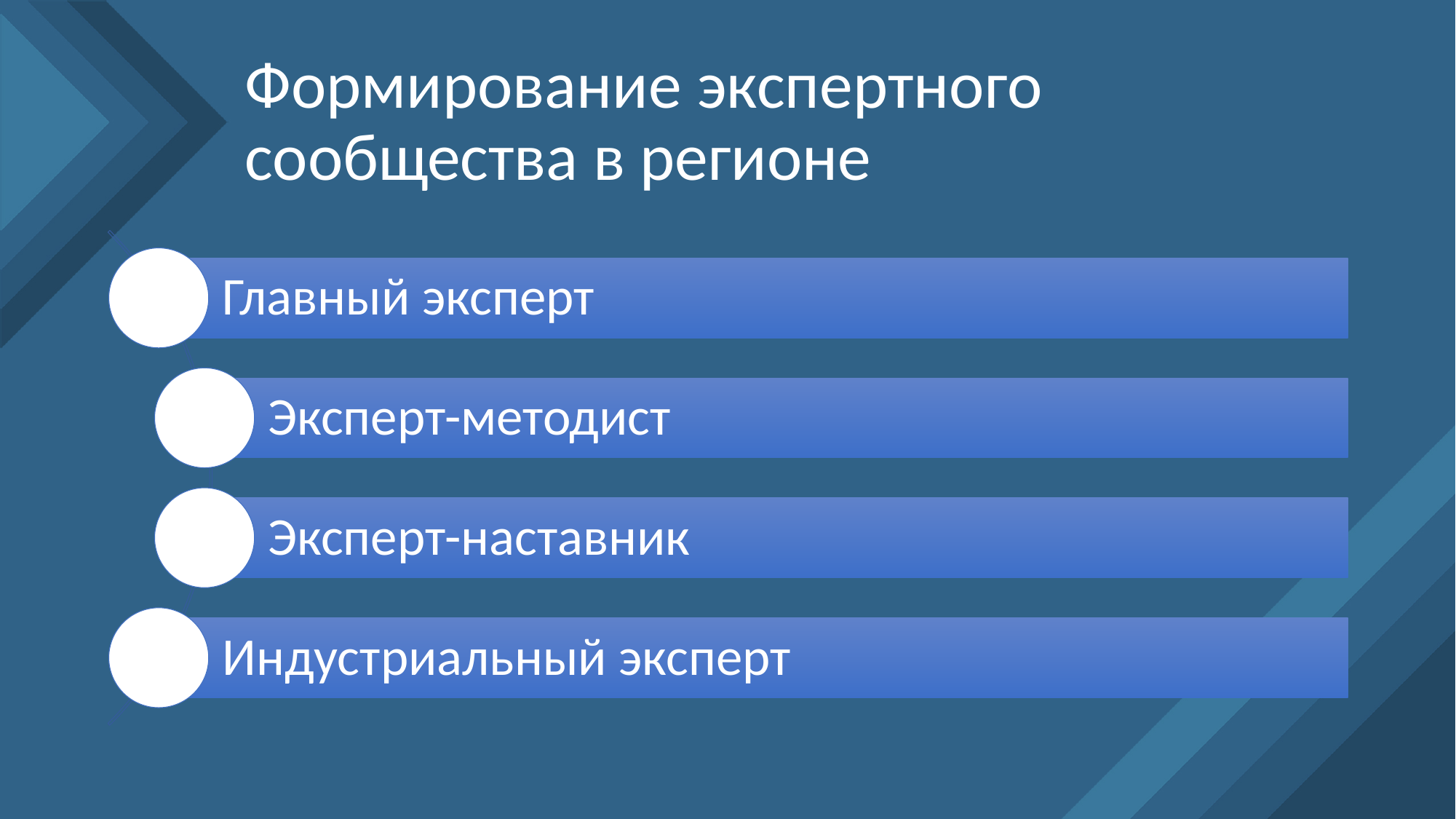

# Формирование экспертного сообщества в регионе
Главный эксперт
Эксперт-методист
Эксперт-наставник
Индустриальный эксперт